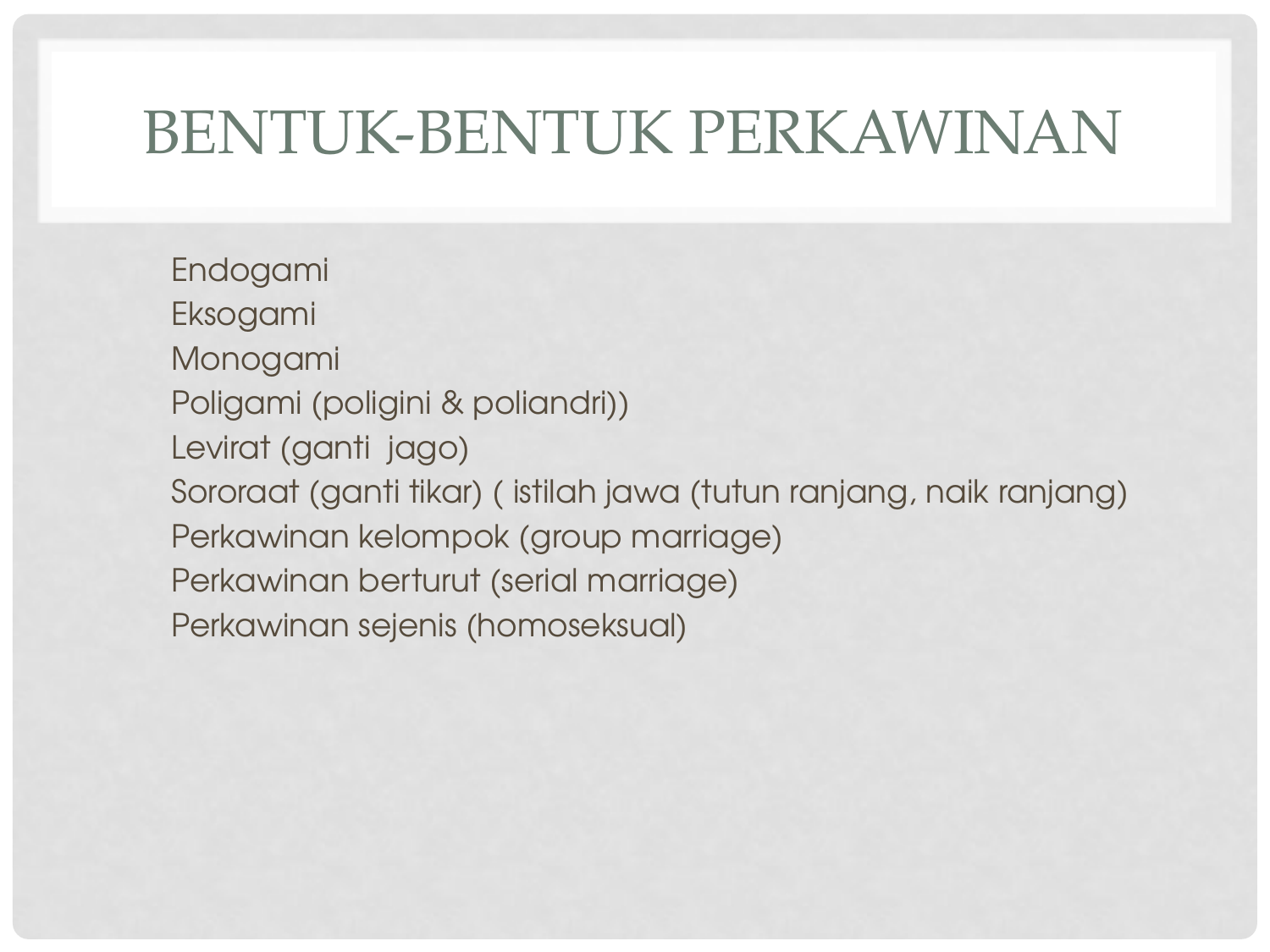

# Bentuk-bentuk perkawinan
Endogami
Eksogami
Monogami
Poligami (poligini & poliandri))
Levirat (ganti  jago)
Sororaat (ganti tikar) ( istilah jawa (tutun ranjang, naik ranjang)
Perkawinan kelompok (group marriage)
Perkawinan berturut (serial marriage)
Perkawinan sejenis (homoseksual)